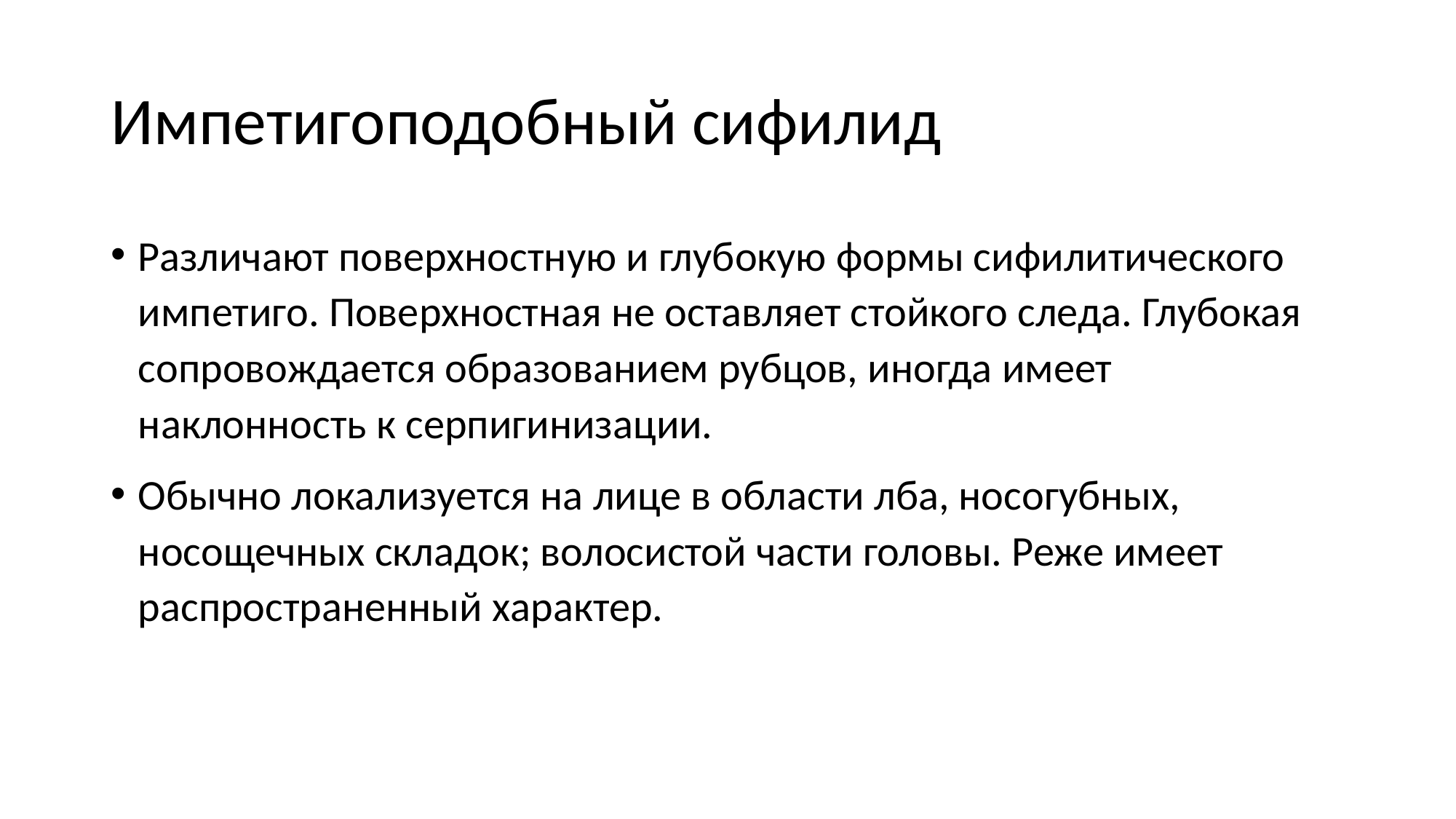

# Импетигоподобный сифилид
Различают поверхностную и глубокую формы сифилитического импетиго. Поверхностная не оставляет стойкого следа. Глубокая сопровождается образованием рубцов, иногда имеет наклонность к серпигинизации.
Обычно локализуется на лице в области лба, носогубных, носощечных складок; волосистой части головы. Реже имеет распространенный характер.